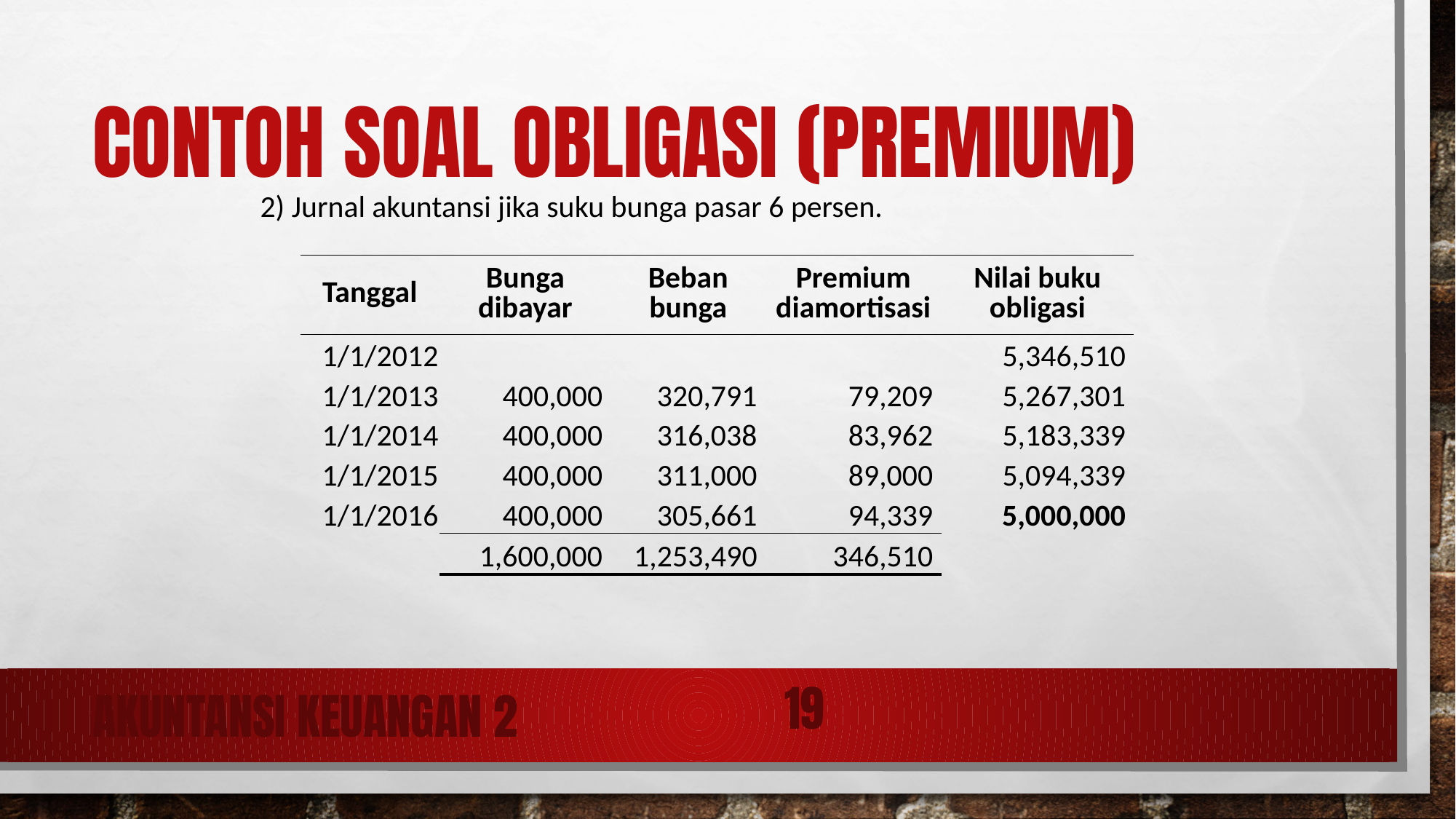

Akuntansi Keuangan 2
# Contoh Soal Obligasi (Premium)
2) Jurnal akuntansi jika suku bunga pasar 6 persen.
| Tanggal | Bunga dibayar | Beban bunga | Premium diamortisasi | Nilai buku obligasi |
| --- | --- | --- | --- | --- |
| 1/1/2012 |  |  |  | 5,346,510 |
| 1/1/2013 | 400,000 | 320,791 | 79,209 | 5,267,301 |
| 1/1/2014 | 400,000 | 316,038 | 83,962 | 5,183,339 |
| 1/1/2015 | 400,000 | 311,000 | 89,000 | 5,094,339 |
| 1/1/2016 | 400,000 | 305,661 | 94,339 | 5,000,000 |
|  | 1,600,000 | 1,253,490 | 346,510 |  |
19